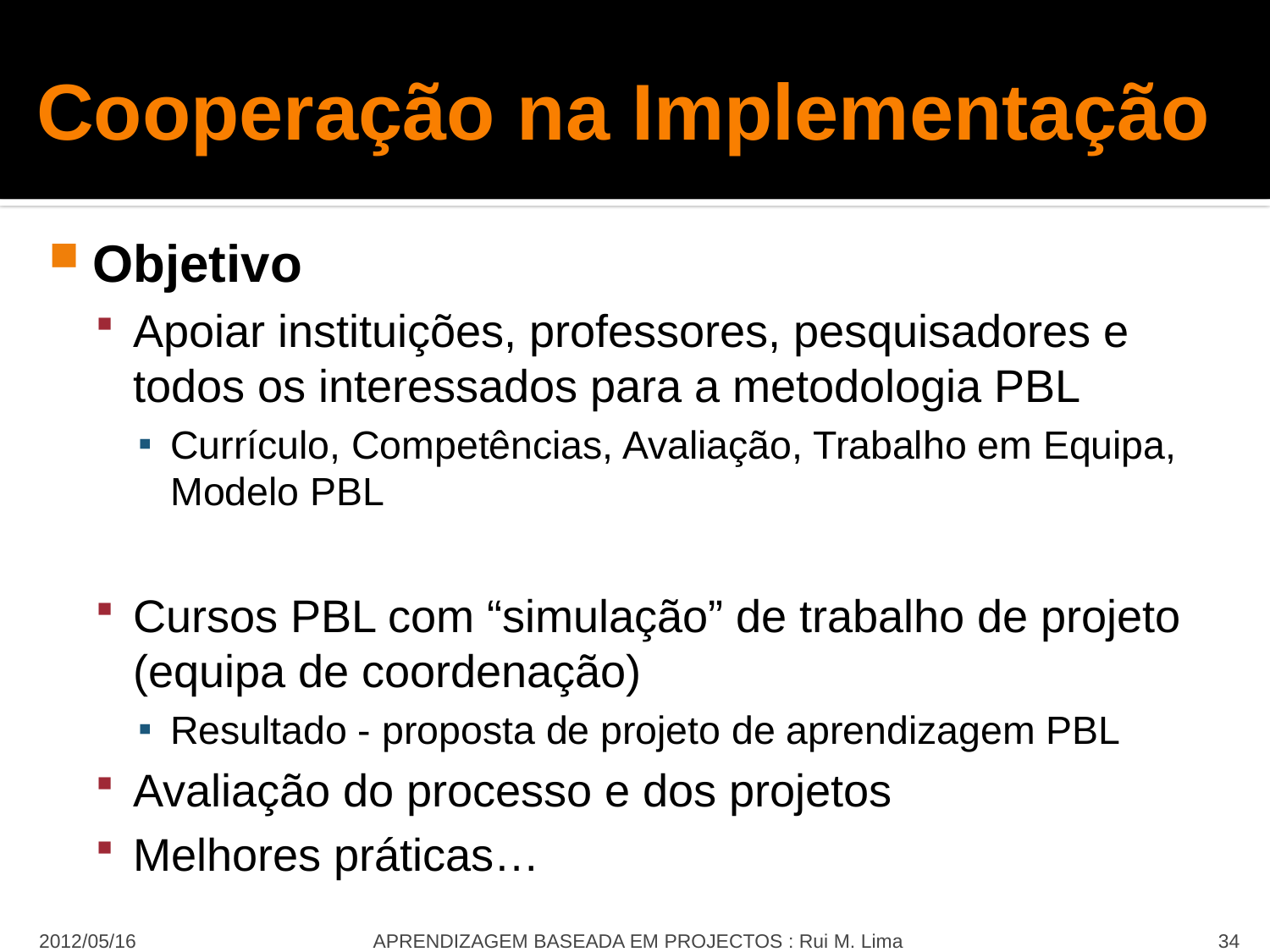

# Cooperação na Implementação
Objetivo
Apoiar instituições, professores, pesquisadores e todos os interessados para a metodologia PBL
Currículo, Competências, Avaliação, Trabalho em Equipa, Modelo PBL

Cursos PBL com “simulação” de trabalho de projeto (equipa de coordenação)
Resultado - proposta de projeto de aprendizagem PBL
Avaliação do processo e dos projetos
Melhores práticas…
2012/05/16
APRENDIZAGEM BASEADA EM PROJECTOS : Rui M. Lima
34